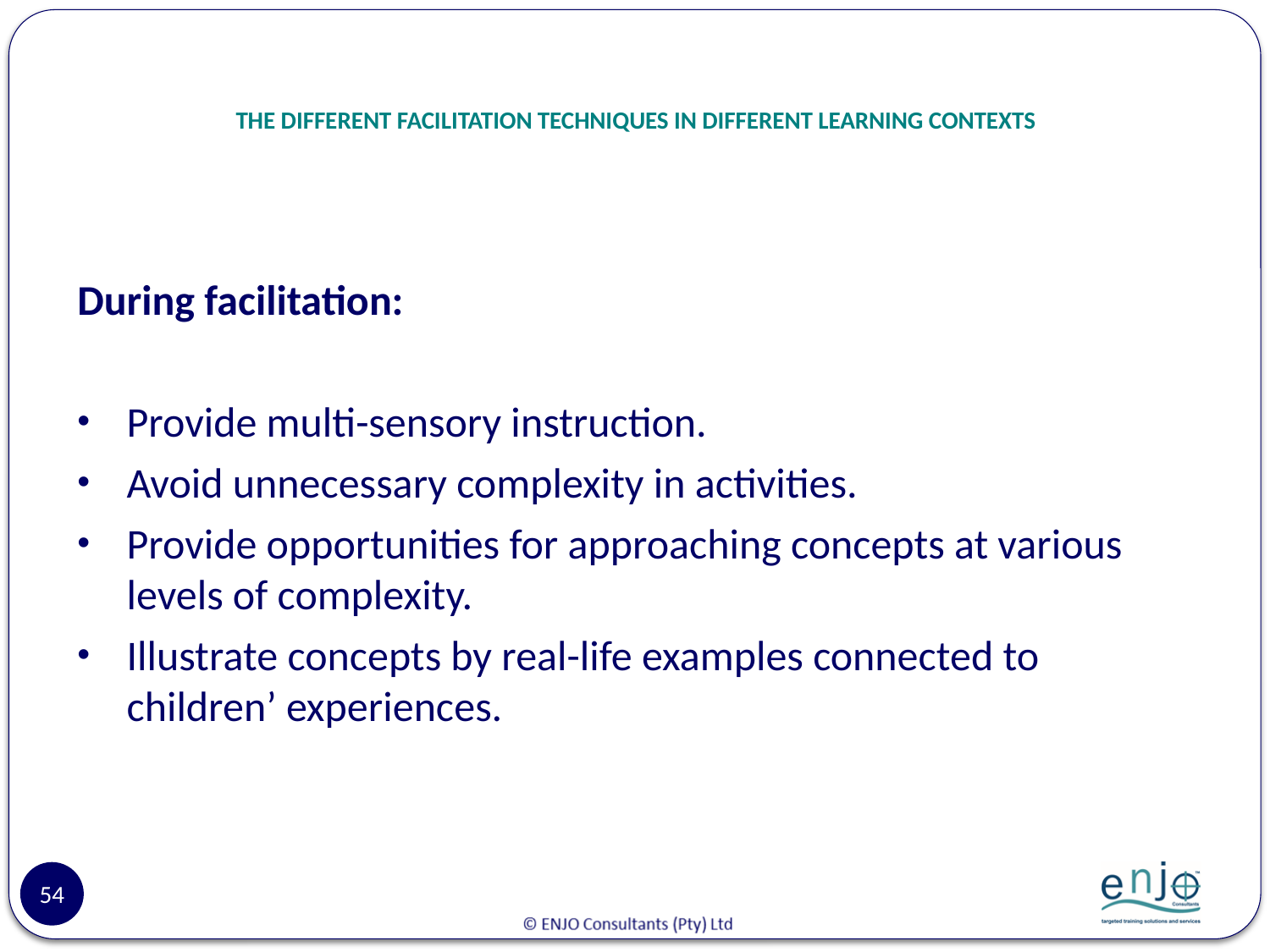

# THE DIFFERENT FACILITATION TECHNIQUES IN DIFFERENT LEARNING CONTEXTS
During facilitation:

Provide multi-sensory instruction.
Avoid unnecessary complexity in activities.
Provide opportunities for approaching concepts at various levels of complexity.
Illustrate concepts by real-life examples connected to children’ experiences.

54